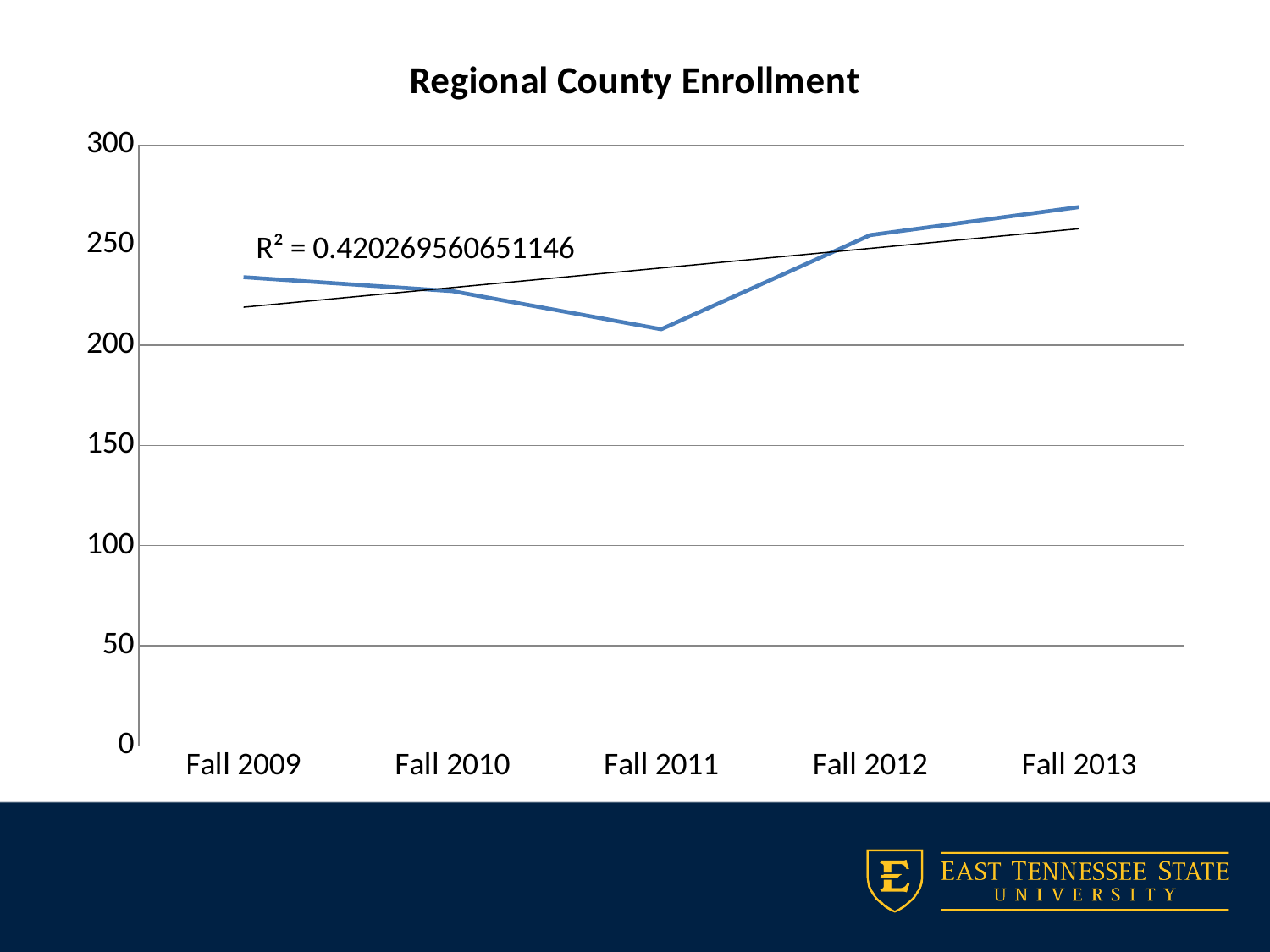

### Chart: Regional County Enrollment

| Category | Regional Counties |
|---|---|
| Fall 2009 | 234.0 |
| Fall 2010 | 227.0 |
| Fall 2011 | 208.0 |
| Fall 2012 | 255.0 |
| Fall 2013 | 269.0 |